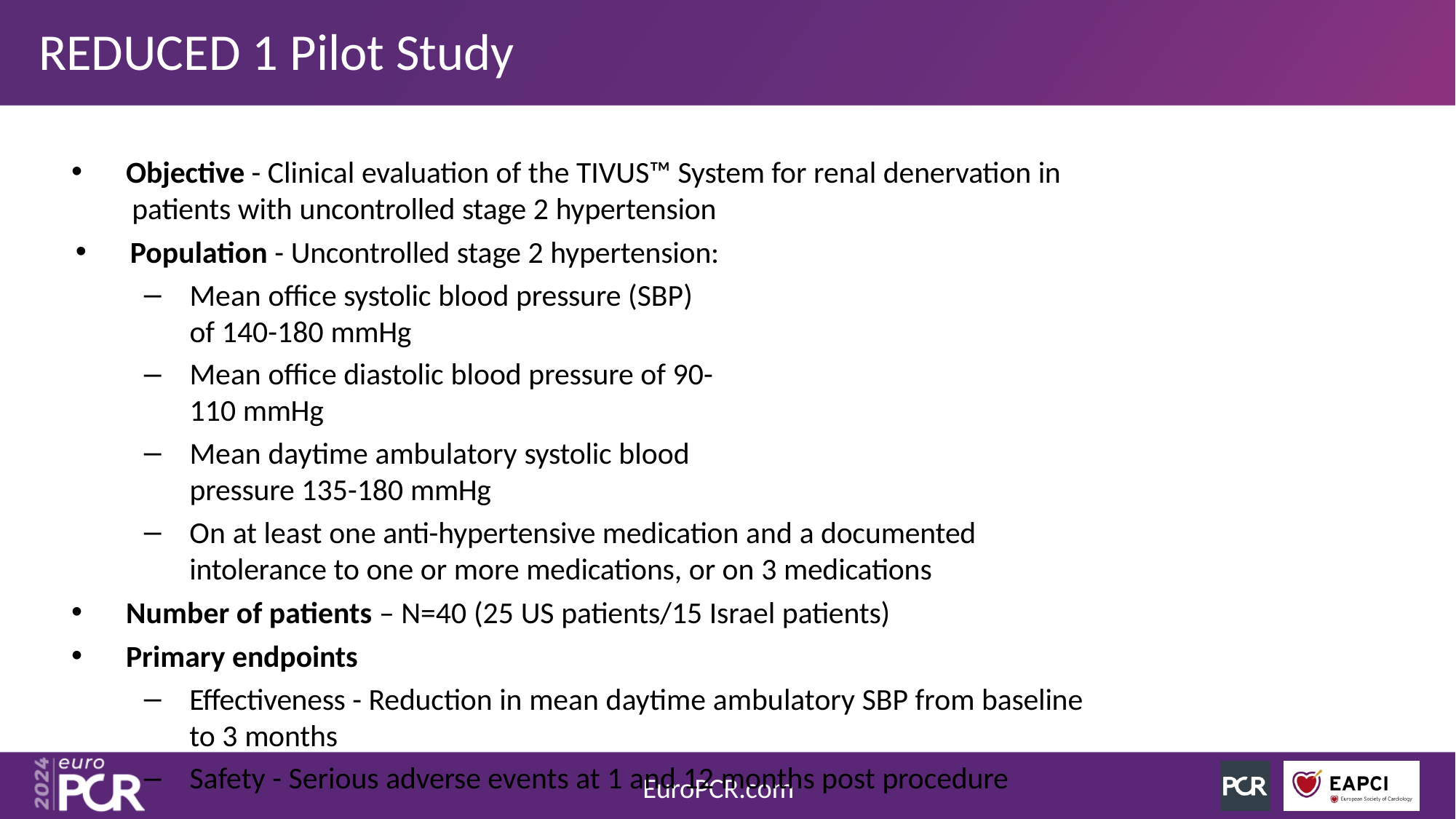

# REDUCED 1 Pilot Study
Objective - Clinical evaluation of the TIVUS™ System for renal denervation in
patients with uncontrolled stage 2 hypertension
Population - Uncontrolled stage 2 hypertension:
Mean office systolic blood pressure (SBP) of 140-180 mmHg
Mean office diastolic blood pressure of 90-110 mmHg
Mean daytime ambulatory systolic blood pressure 135-180 mmHg
On at least one anti-hypertensive medication and a documented intolerance to one or more medications, or on 3 medications
Number of patients – N=40 (25 US patients/15 Israel patients)
Primary endpoints
Effectiveness - Reduction in mean daytime ambulatory SBP from baseline to 3 months
Safety - Serious adverse events at 1 and 12 months post procedure
EuroPCR.com